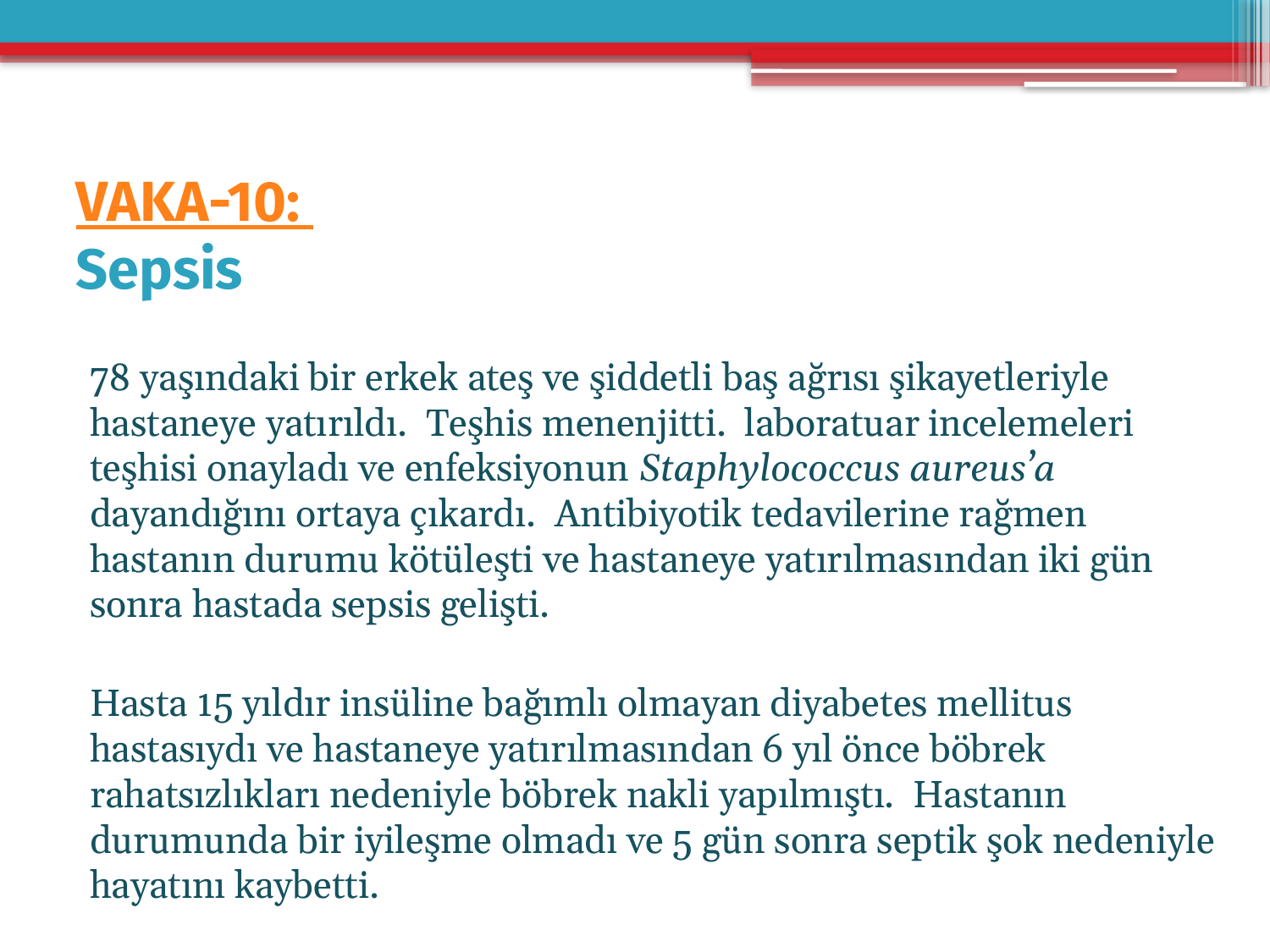

# VAKA-10: Sepsis
78 yaşındaki bir erkek ateş ve şiddetli baş ağrısı şikayetleriyle hastaneye yatırıldı.  Teşhis menenjitti.  laboratuar incelemeleri teşhisi onayladı ve enfeksiyonun Staphylococcus aureus’a dayandığını ortaya çıkardı.  Antibiyotik tedavilerine rağmen hastanın durumu kötüleşti ve hastaneye yatırılmasından iki gün sonra hastada sepsis gelişti.

Hasta 15 yıldır insüline bağımlı olmayan diyabetes mellitus hastasıydı ve hastaneye yatırılmasından 6 yıl önce böbrek rahatsızlıkları nedeniyle böbrek nakli yapılmıştı.  Hastanın durumunda bir iyileşme olmadı ve 5 gün sonra septik şok nedeniyle hayatını kaybetti.